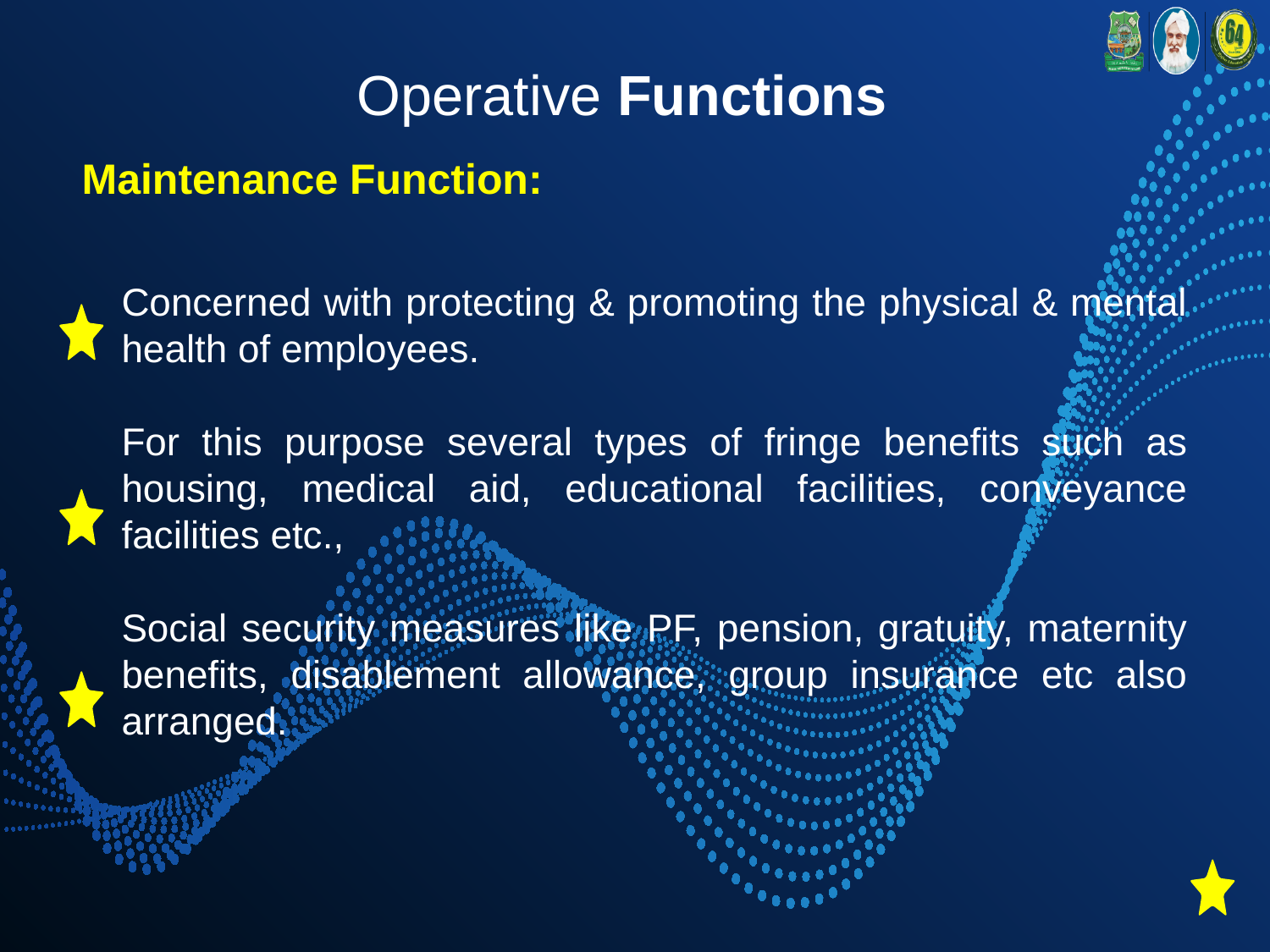

# Operative Functions
Maintenance Function:

Concerned with protecting & promoting the physical & mental health of employees.

For this purpose several types of fringe benefits such as housing, medical aid, educational facilities, conveyance facilities etc.,

Social security measures like PF, pension, gratuity, maternity benefits, disablement allowance, group insurance etc also arranged.